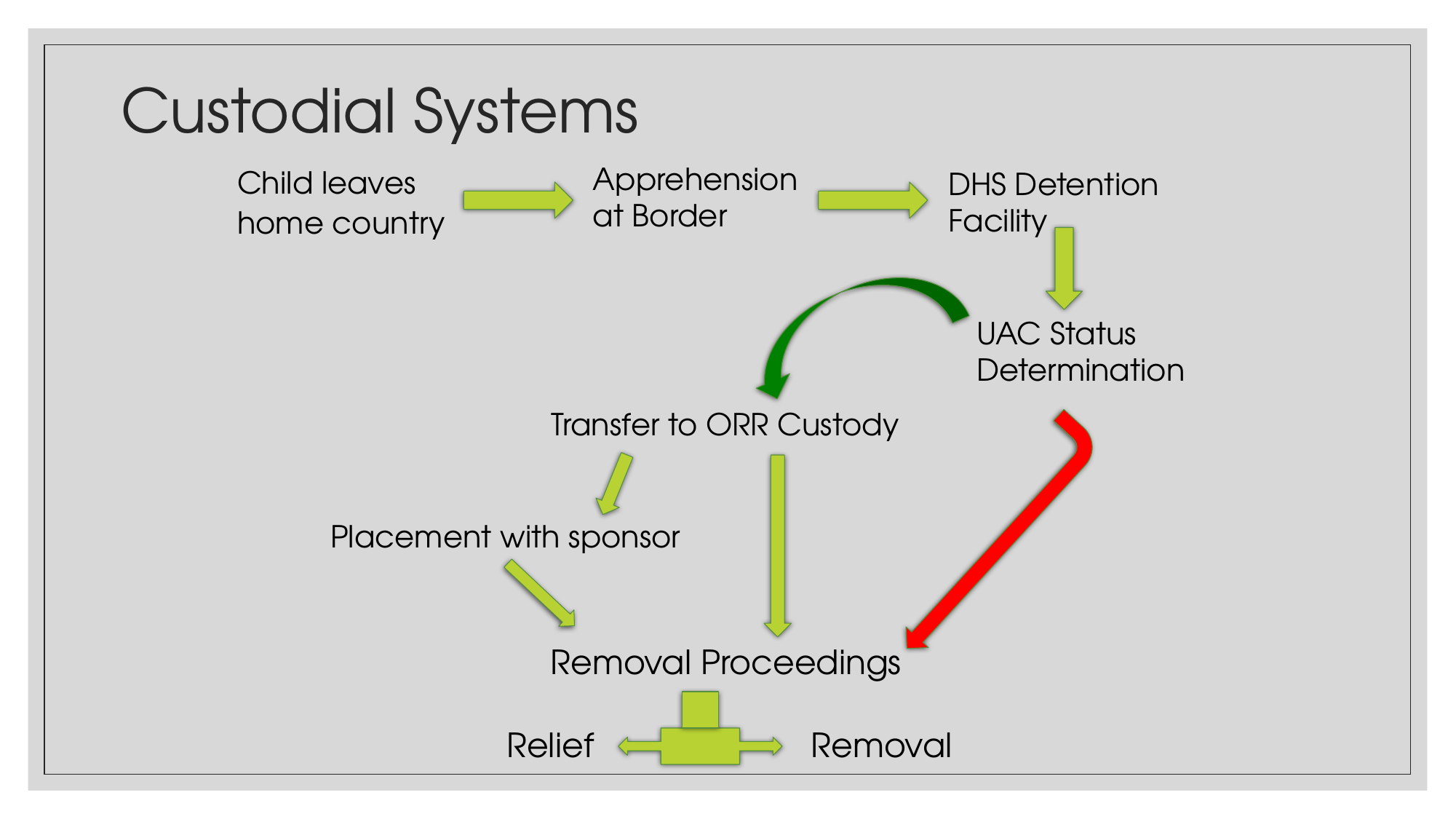

# Custodial Systems
Child leaves home country
Apprehension at Border
DHS Detention Facility

UAC Status
Determination

Transfer to ORR Custody

Placement with sponsor

Removal Proceedings

Relief
Removal